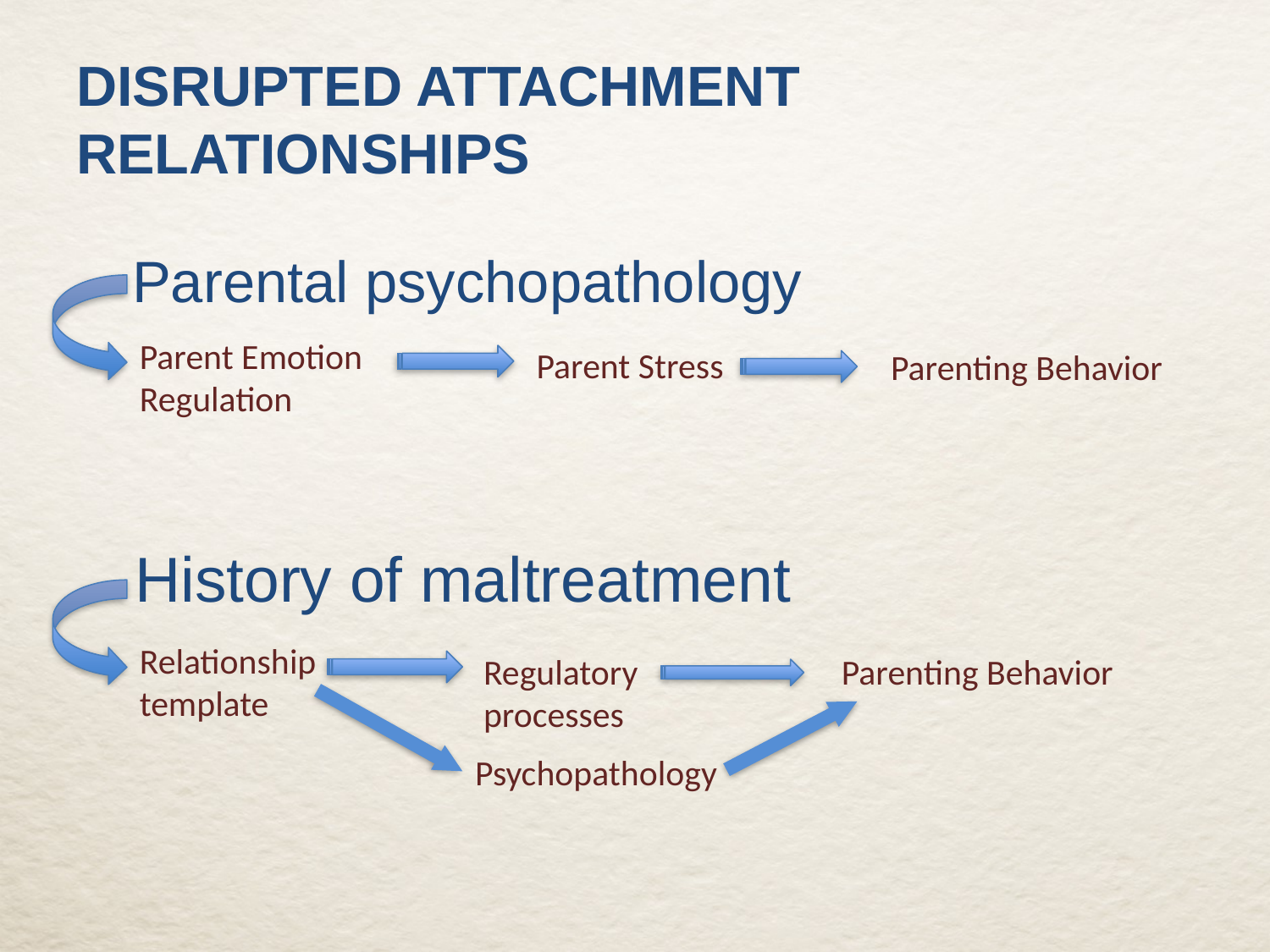

# Disrupted attachment relationships

Parental psychopathology

History of maltreatment

Parent Emotion Regulation
Parent Stress
Parenting Behavior

Relationship template
Regulatory processes
Parenting Behavior

Psychopathology